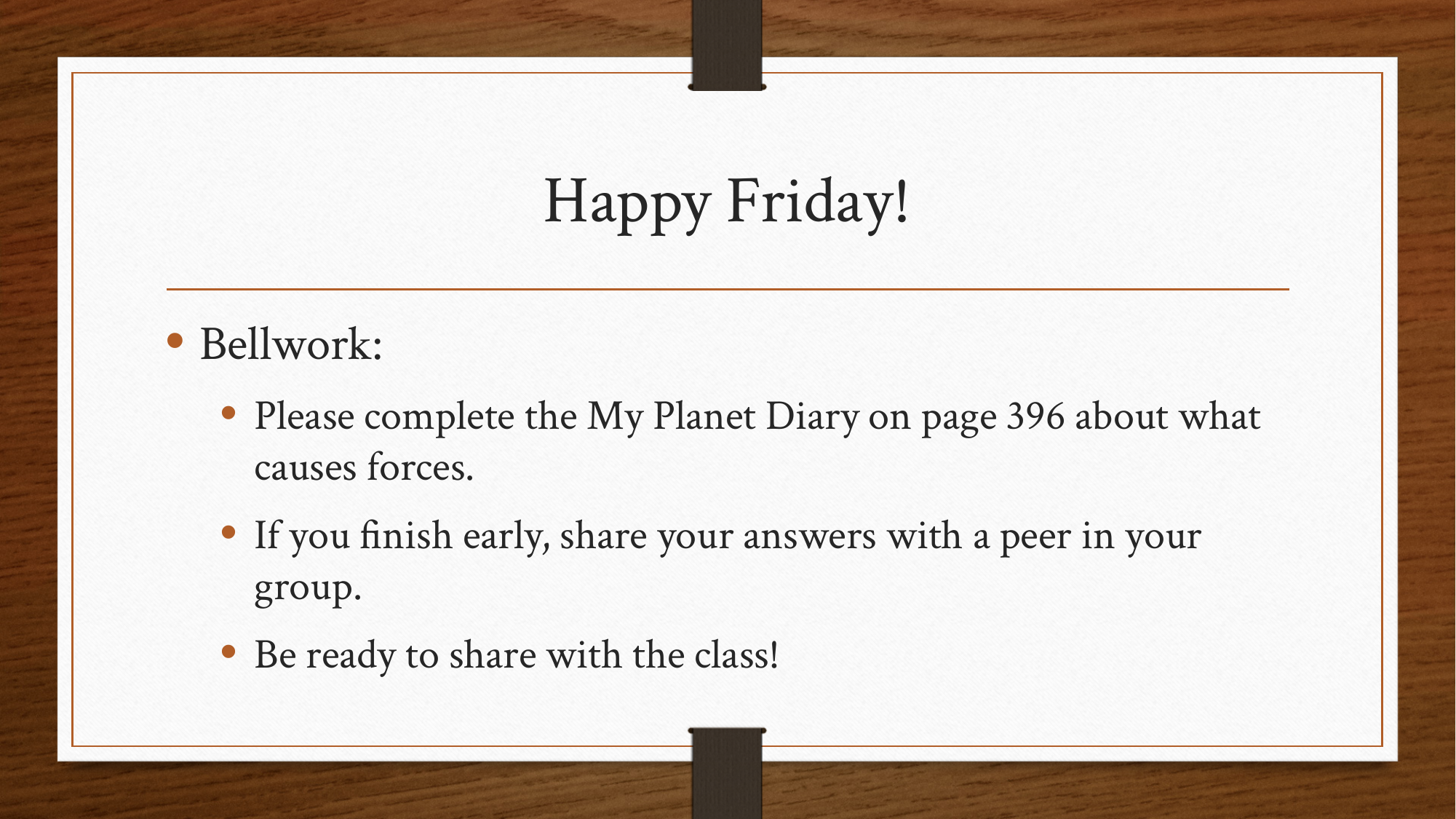

# Happy Friday!
Bellwork:
Please complete the My Planet Diary on page 396 about what causes forces.
If you finish early, share your answers with a peer in your group.
Be ready to share with the class!